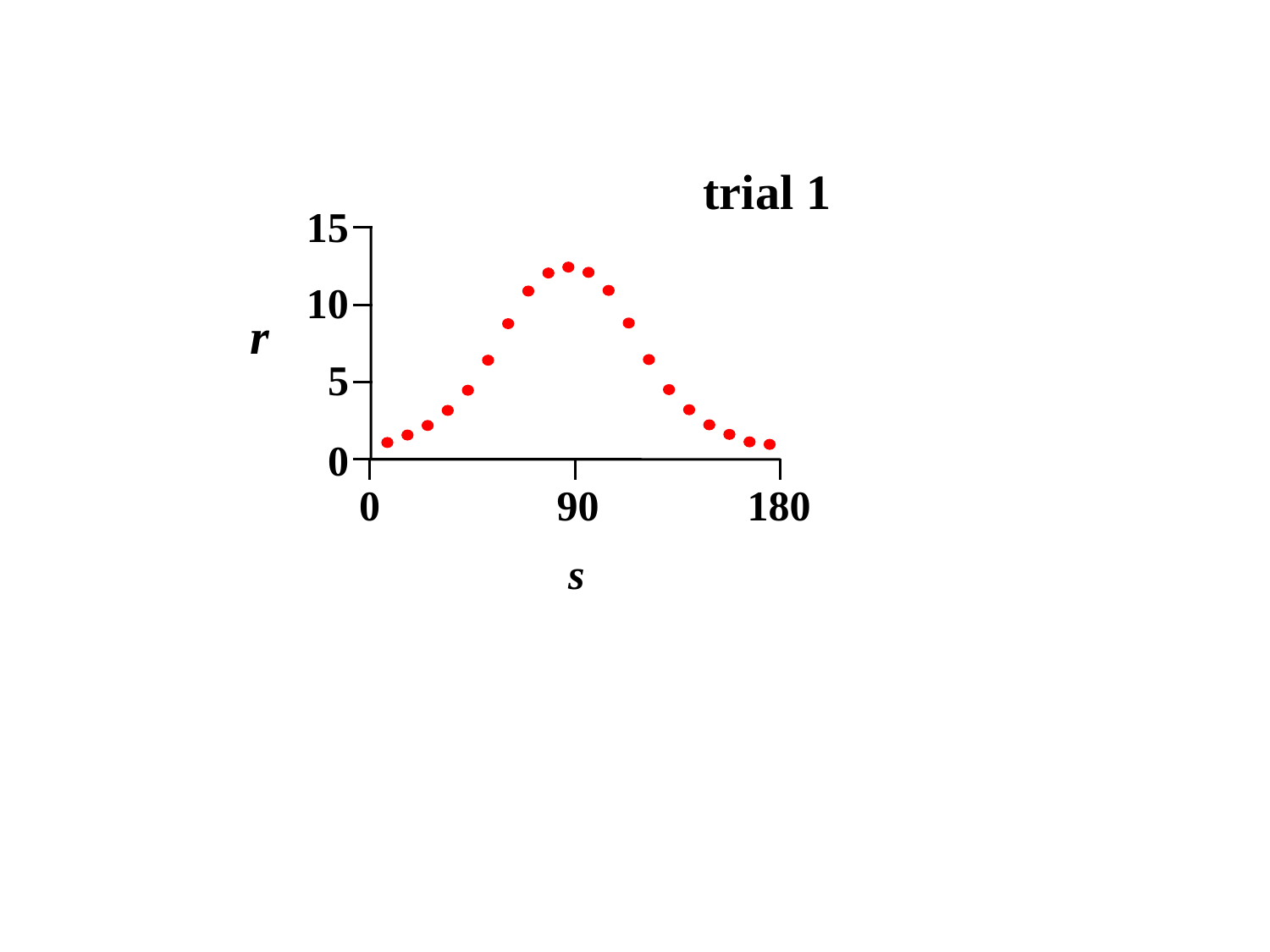

trial 1
15

10
r
5
0
0
90
180
s